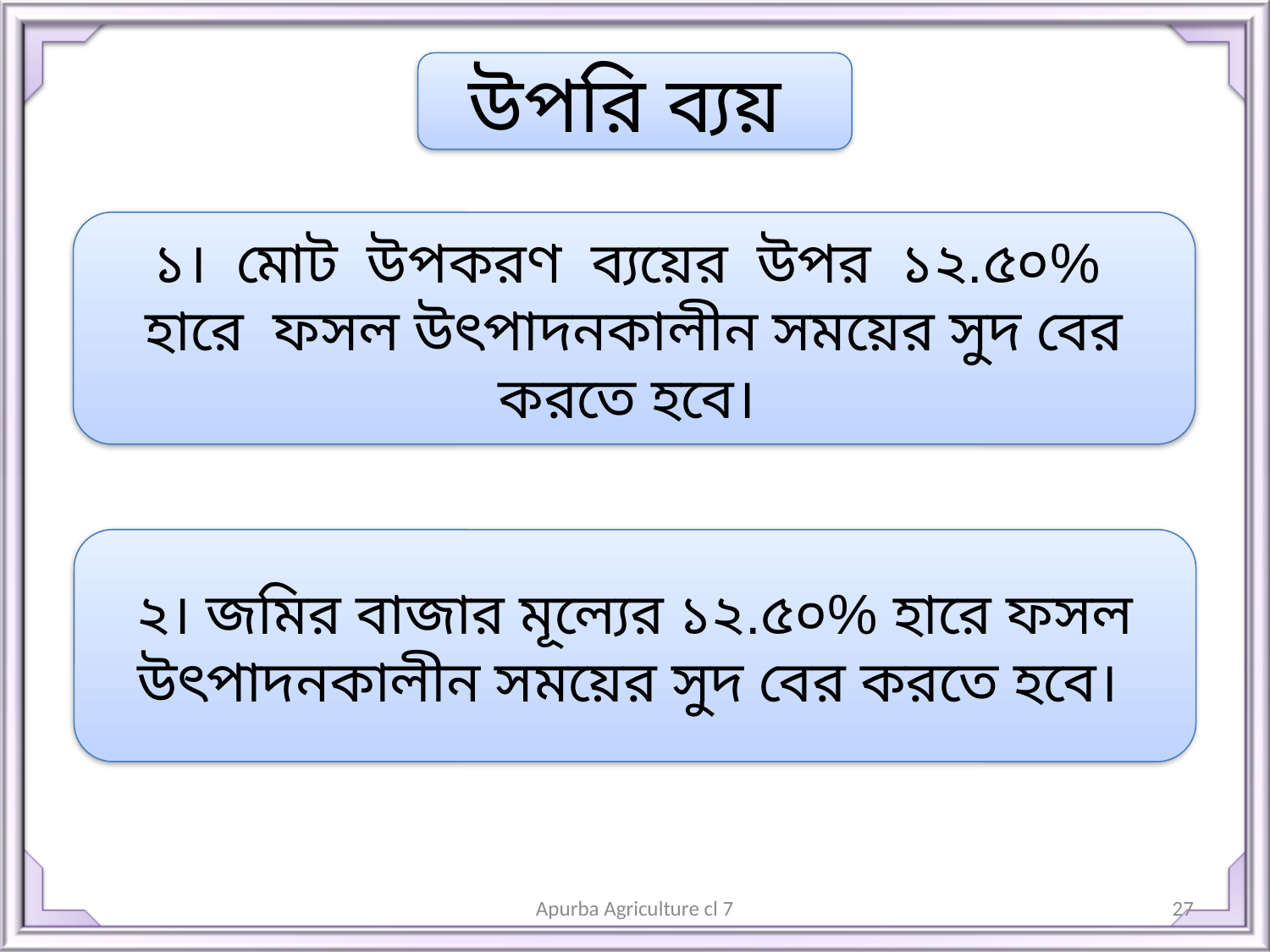

উপরি ব্যয়
১।  মোট  উপকরণ  ব্যয়ের  উপর  ১২.৫০%  হারে  ফসল উৎপাদনকালীন সময়ের সুদ বের করতে হবে।
২। জমির বাজার মূল্যের ১২.৫০% হারে ফসল উৎপাদনকালীন সময়ের সুদ বের করতে হবে।
Apurba Agriculture cl 7
27